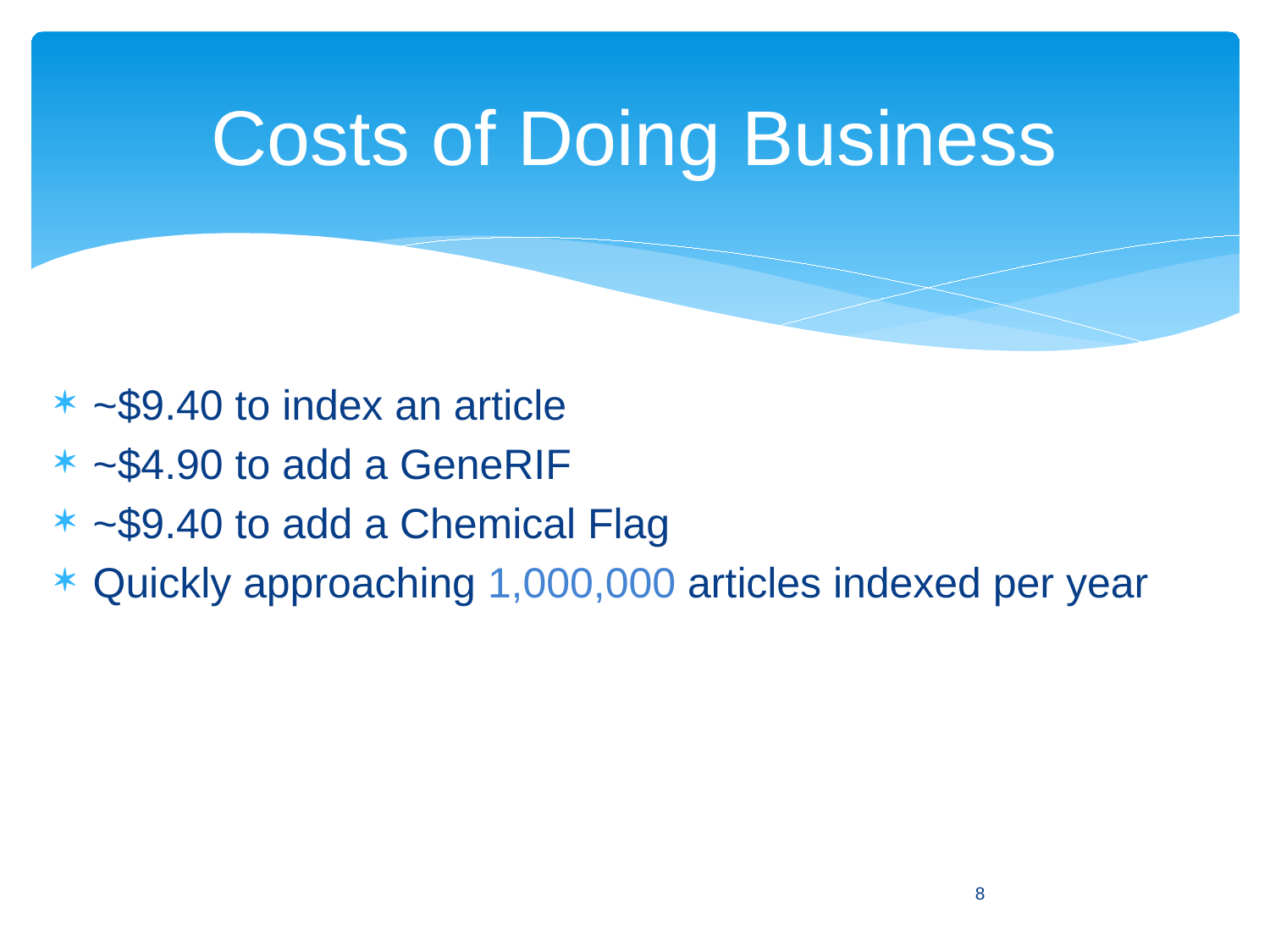

# Costs of Doing Business
~$9.40 to index an article
~$4.90 to add a GeneRIF
~$9.40 to add a Chemical Flag
Quickly approaching 1,000,000 articles indexed per year
8